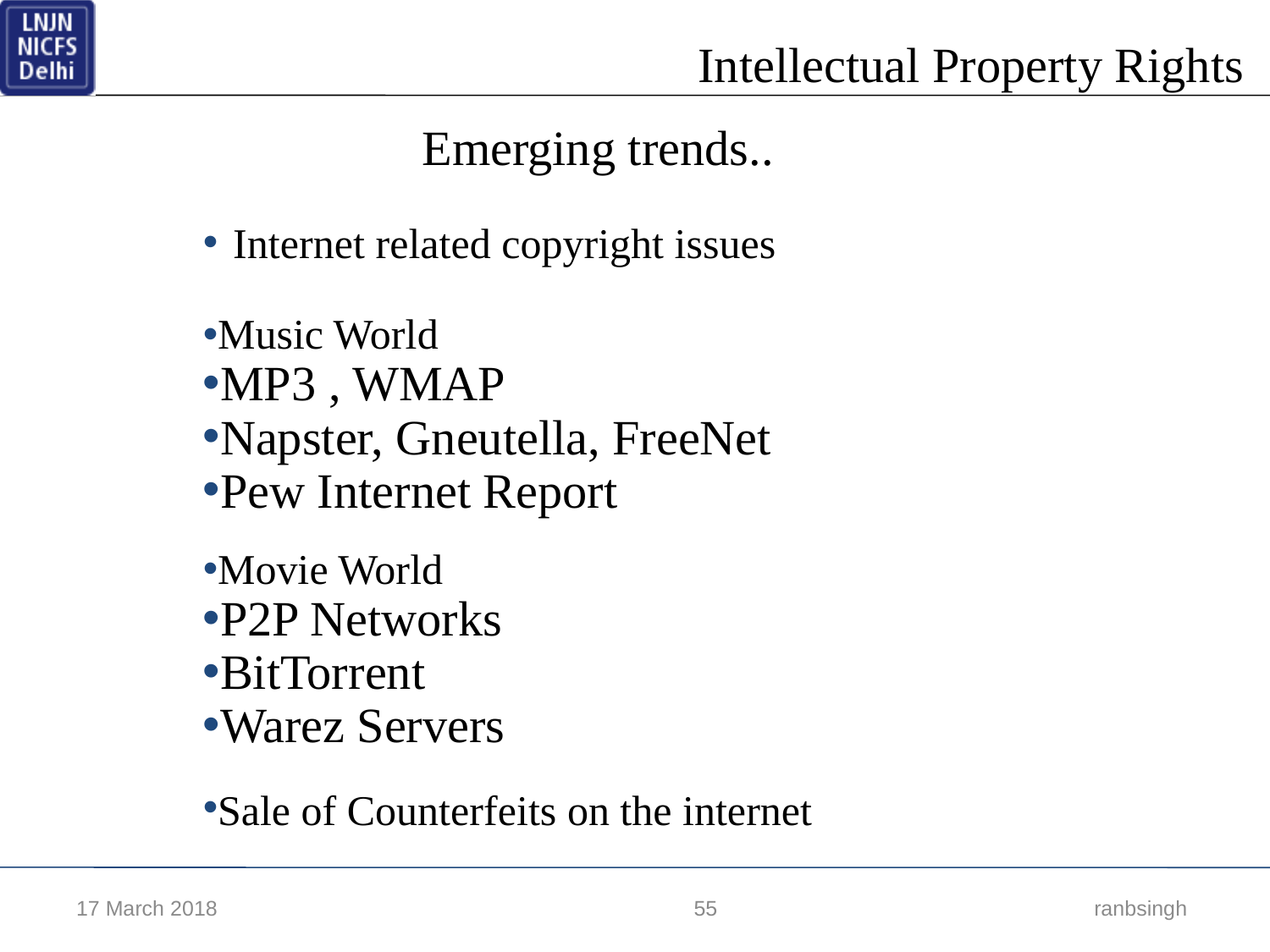

Emerging trends..

Internet related copyright issues

Music World
MP3 , WMAP
Napster, Gneutella, FreeNet
Pew Internet Report

Movie World
P2P Networks
BitTorrent
Warez Servers

Sale of Counterfeits on the internet

17 March 2018
55
                                   ranbsingh